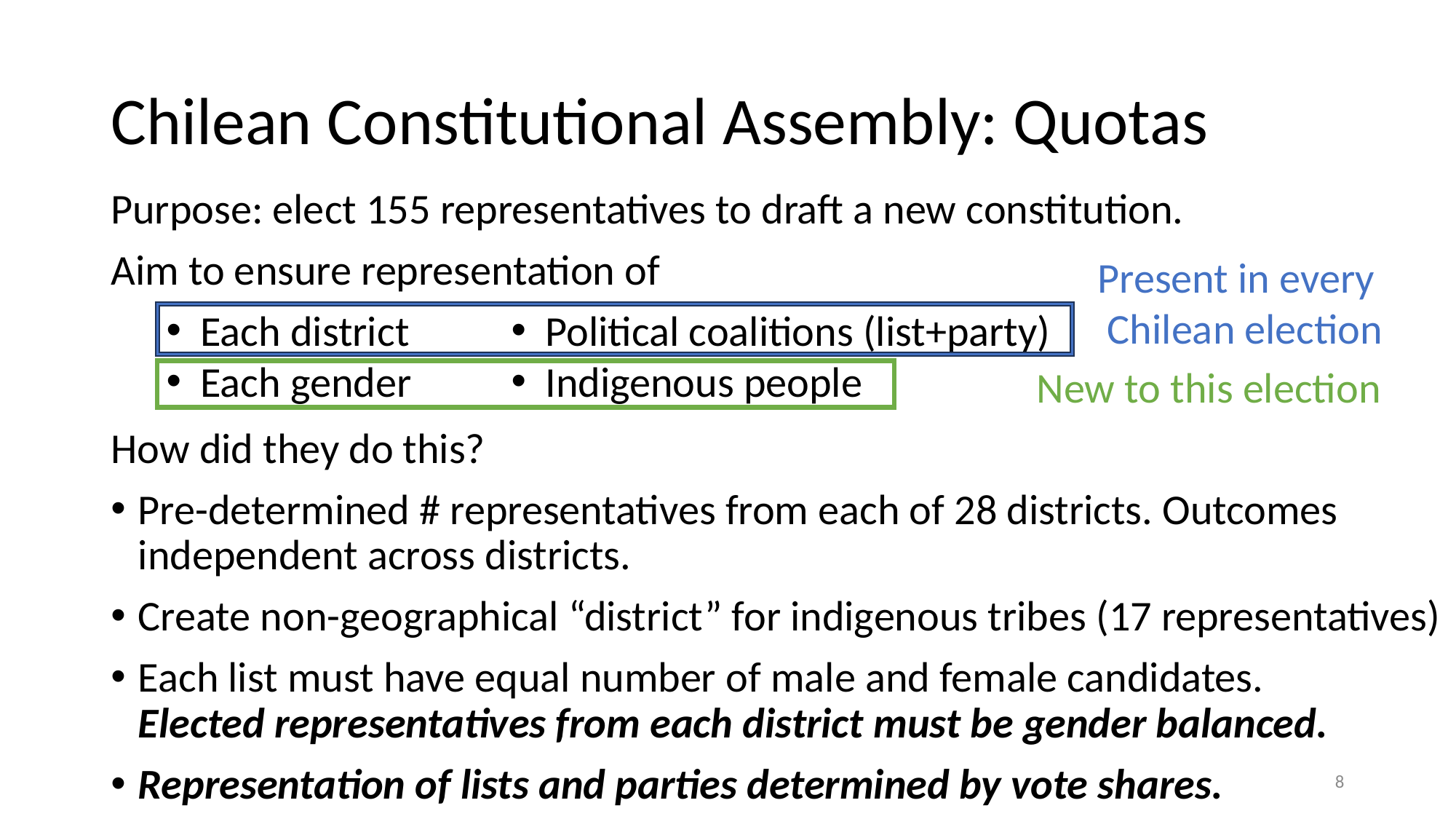

# Chilean Constitutional Assembly: Quotas
Purpose: elect 155 representatives to draft a new constitution.
Aim to ensure representation of

How did they do this?
Pre-determined # representatives from each of 28 districts. Outcomes independent across districts.
Create non-geographical “district” for indigenous tribes (17 representatives)
Each list must have equal number of male and female candidates. 	  Elected representatives from each district must be gender balanced.
Representation of lists and parties determined by vote shares.
Present in every  Chilean election
Political coalitions (list+party)
Indigenous people
Each district
Each gender

New to this election

8